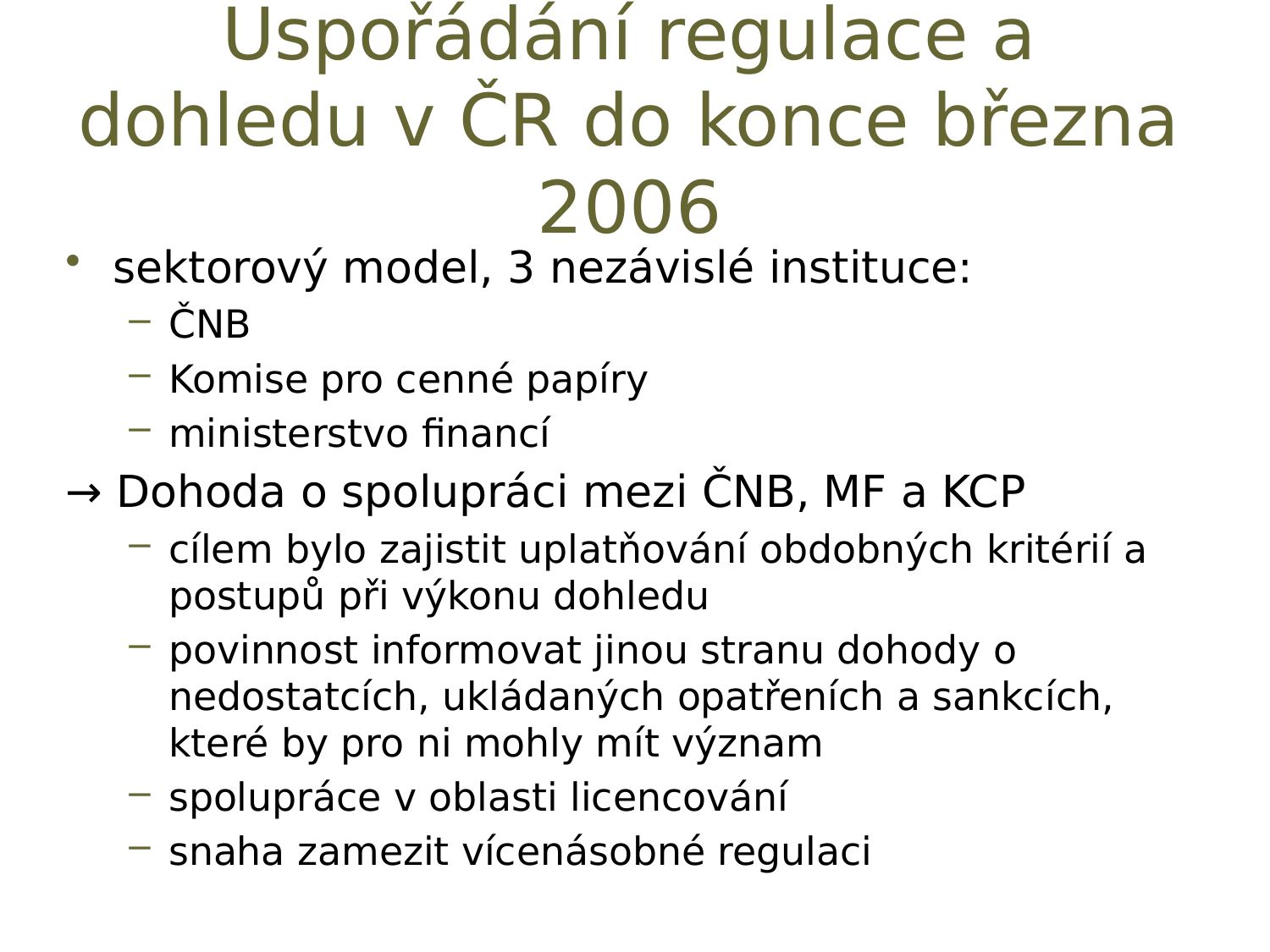

# Uspořádání regulace a dohledu v ČR do konce března 2006
sektorový model, 3 nezávislé instituce:
ČNB
Komise pro cenné papíry
ministerstvo financí
→ Dohoda o spolupráci mezi ČNB, MF a KCP
cílem bylo zajistit uplatňování obdobných kritérií a postupů při výkonu dohledu
povinnost informovat jinou stranu dohody o nedostatcích, ukládaných opatřeních a sankcích, které by pro ni mohly mít význam
spolupráce v oblasti licencování
snaha zamezit vícenásobné regulaci
27